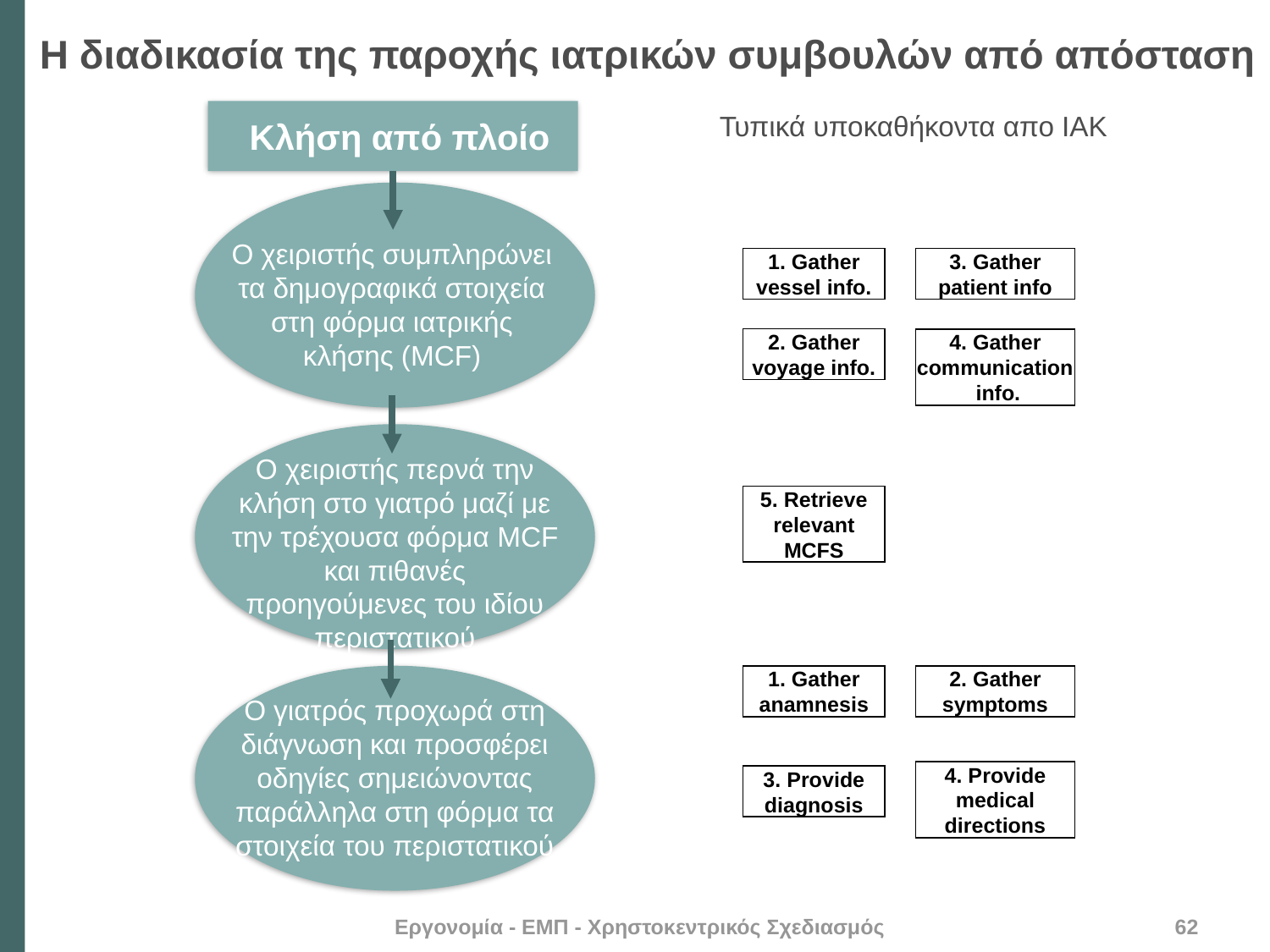

# Η διαδικασία της παροχής ιατρικών συμβουλών από απόσταση

Τυπικά υποκαθήκοντα απο ΙΑΚ
Κλήση από πλοίο

Ο χειριστής συμπληρώνει τα δημογραφικά στοιχεία στη φόρμα ιατρικής κλήσης (MCF)
3. Gather patient info
1. Gather vessel info.
2. Gather voyage info.
4. Gather communication  info.

Ο χειριστής περνά την κλήση στο γιατρό μαζί με την τρέχουσα φόρμα MCF και πιθανές προηγούμενες του ιδίου περιστατικού
5. Retrieve relevant MCFS

2. Gather symptoms
1. Gather anamnesis
Ο γιατρός προχωρά στη διάγνωση και προσφέρει οδηγίες σημειώνοντας παράλληλα στη φόρμα τα στοιχεία του περιστατικού
4. Provide medical directions
3. Provide diagnosis
Εργονομία - ΕΜΠ - Χρηστοκεντρικός Σχεδιασμός
62